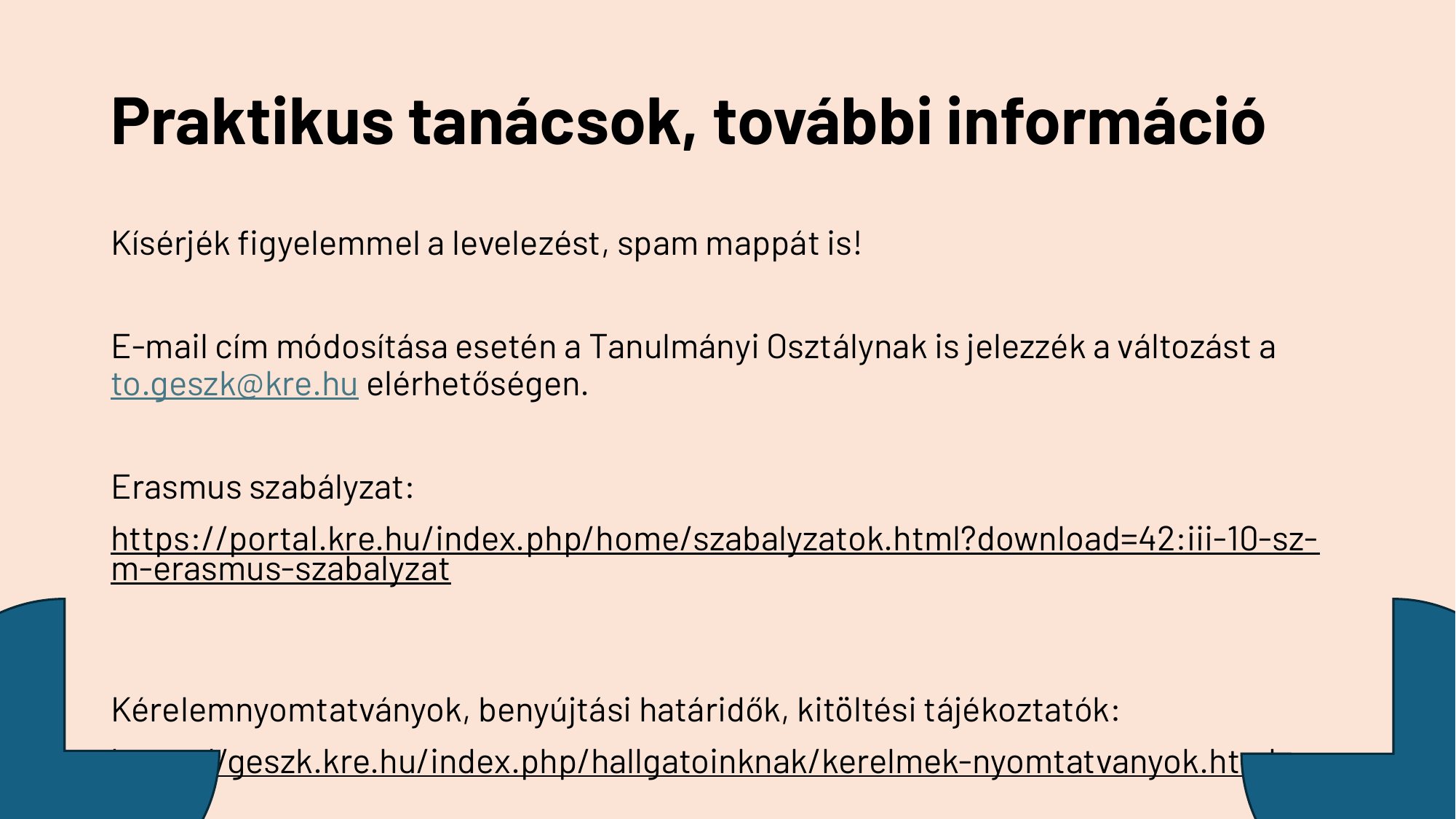

# Praktikus tanácsok, további információ
Kísérjék figyelemmel a levelezést, spam mappát is!

E-mail cím módosítása esetén a Tanulmányi Osztálynak is jelezzék a változást a to.geszk@kre.hu elérhetőségen.

Erasmus szabályzat:
https://portal.kre.hu/index.php/home/szabalyzatok.html?download=42:iii-10-sz-m-erasmus-szabalyzat

Kérelemnyomtatványok, benyújtási határidők, kitöltési tájékoztatók:
https://geszk.kre.hu/index.php/hallgatoinknak/kerelmek-nyomtatvanyok.html